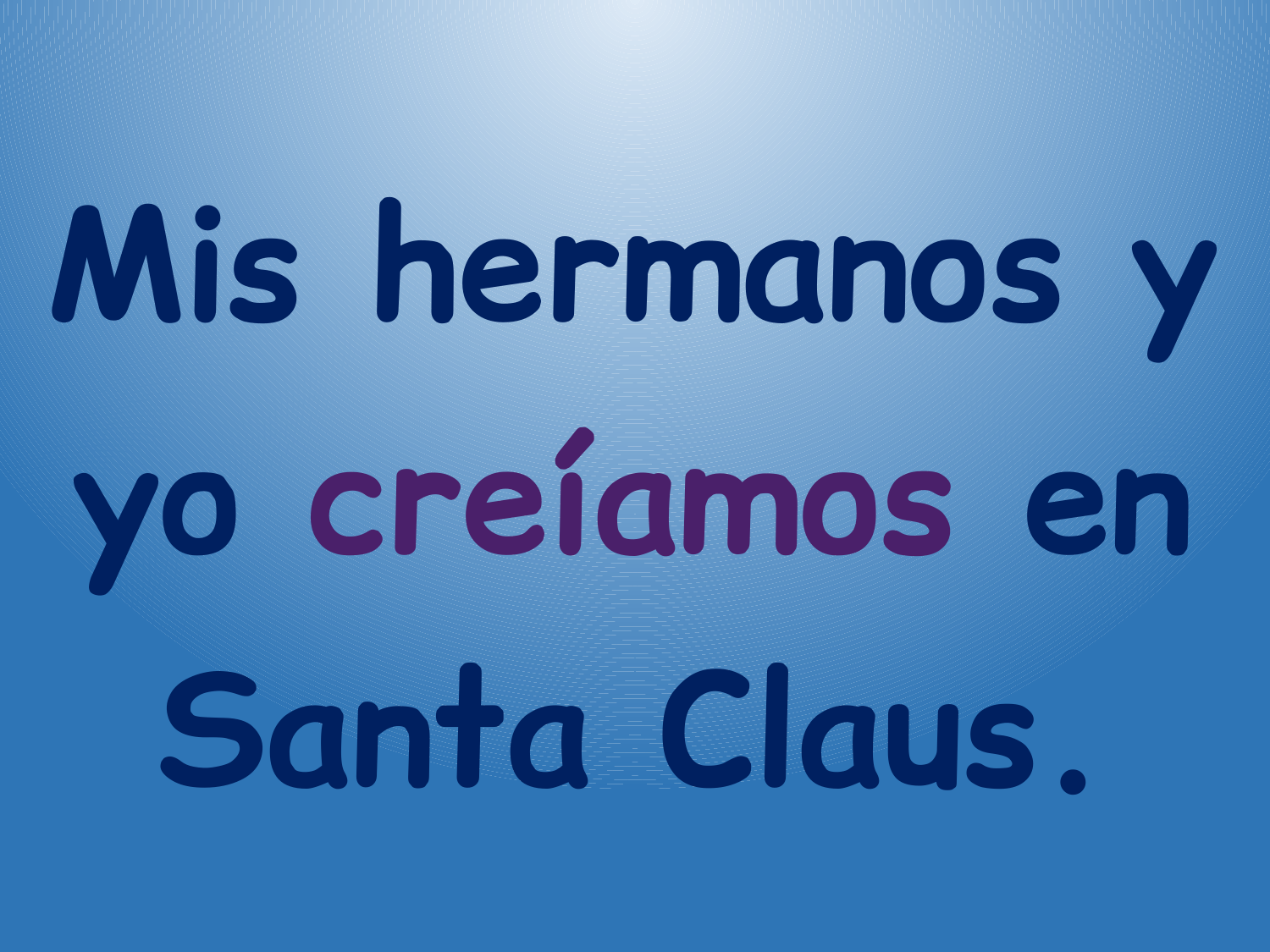

Mis hermanos y yo creíamos en Santa Claus.